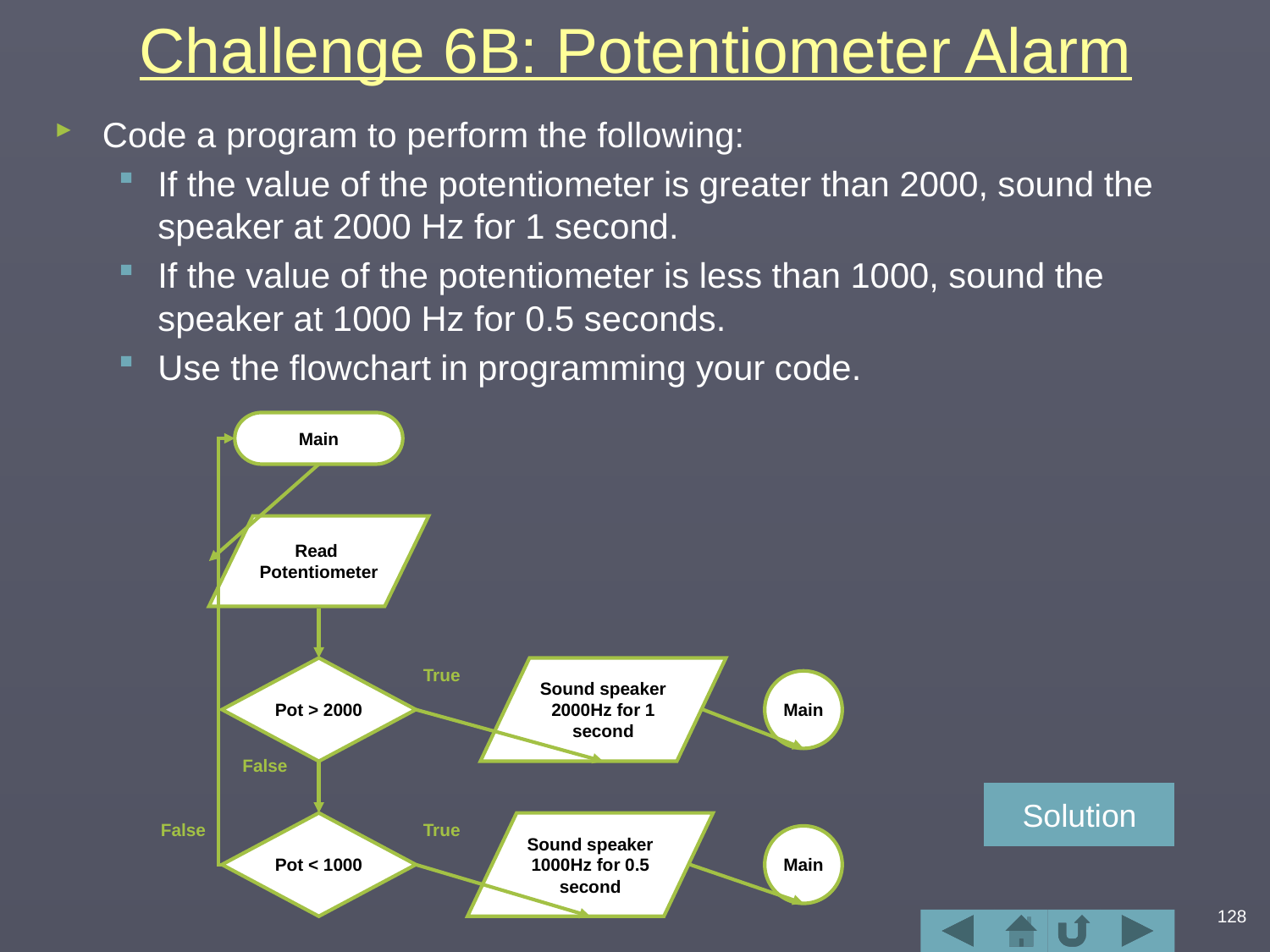

# Challenge 6B: Potentiometer Alarm
Code a program to perform the following:
If the value of the potentiometer is greater than 2000, sound the speaker at 2000 Hz for 1 second.
If the value of the potentiometer is less than 1000, sound the speaker at 1000 Hz for 0.5 seconds.
Use the flowchart in programming your code.
Main
Read
Potentiometer
Pot > 2000
True
Sound speaker
2000Hz for 1
second
Main
False
False
Pot < 1000
True
Sound speaker
1000Hz for 0.5
second
Main
Solution
128